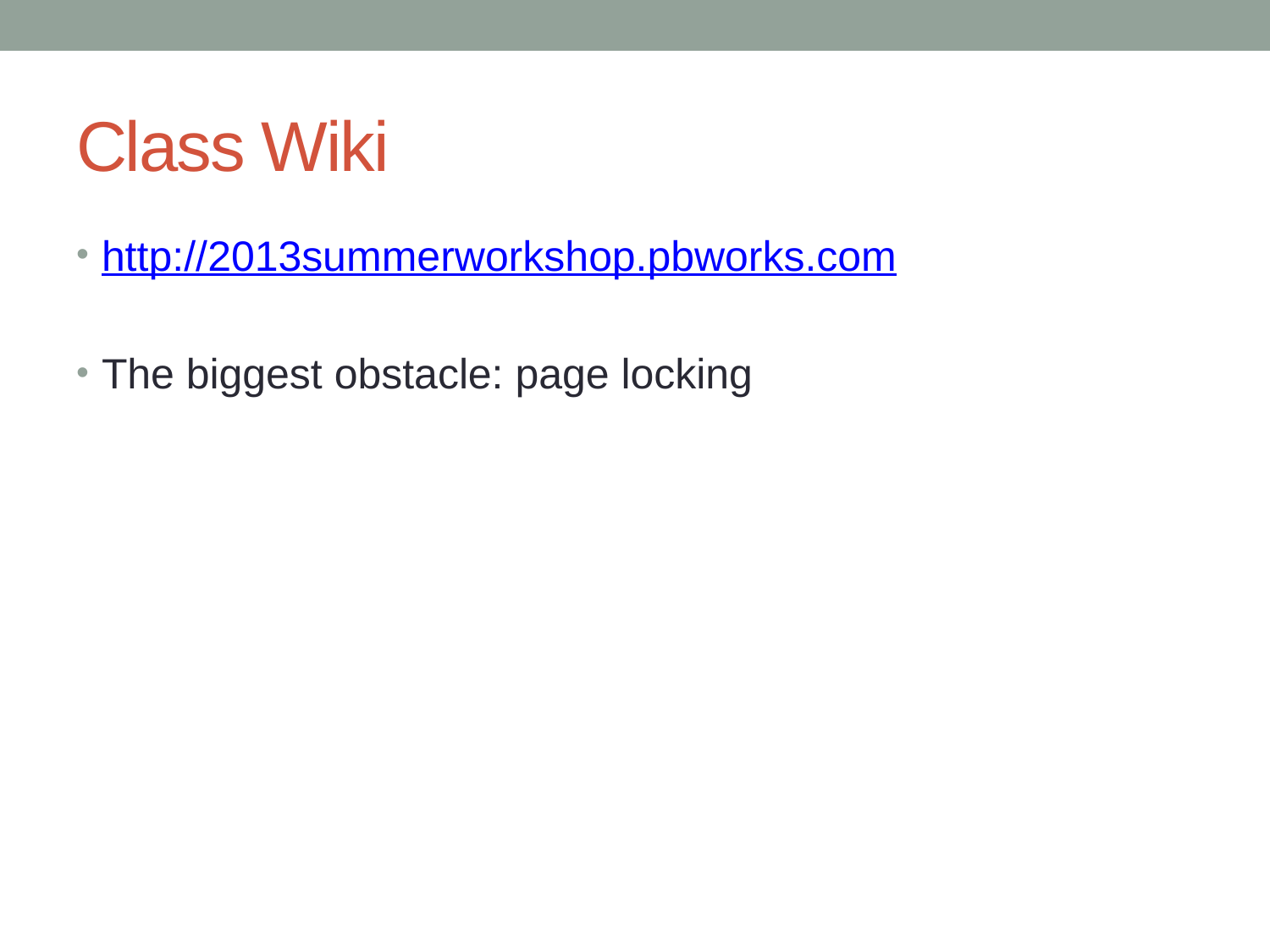

# Class Wiki
http://2013summerworkshop.pbworks.com

The biggest obstacle: page locking